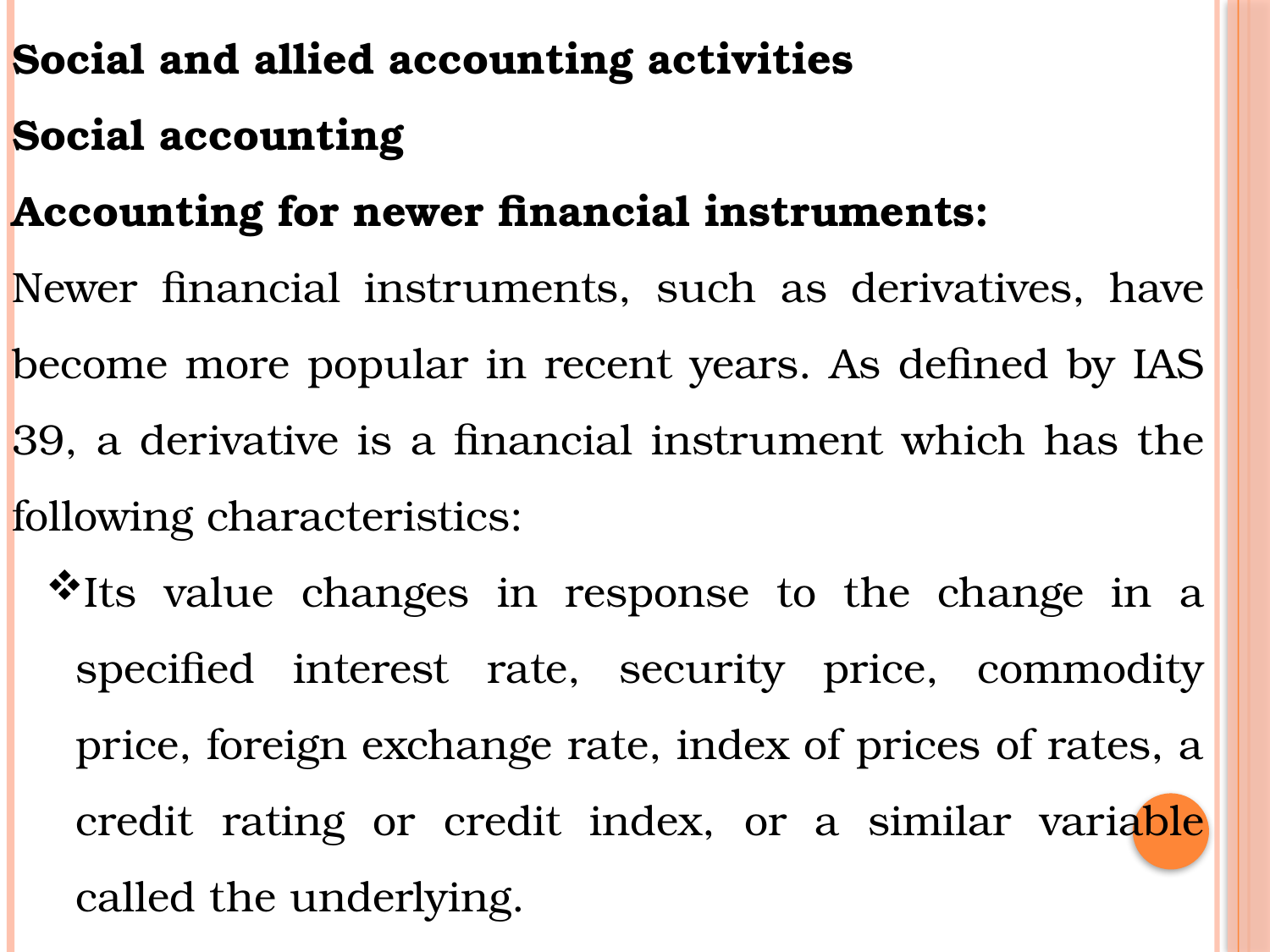

Social and allied accounting activities
Social accounting
Accounting for newer financial instruments:
Newer financial instruments, such as derivatives, have become more popular in recent years. As defined by IAS 39, a derivative is a financial instrument which has the following characteristics:
Its value changes in response to the change in a specified interest rate, security price, commodity price, foreign exchange rate, index of prices of rates, a credit rating or credit index, or a similar variable called the underlying.